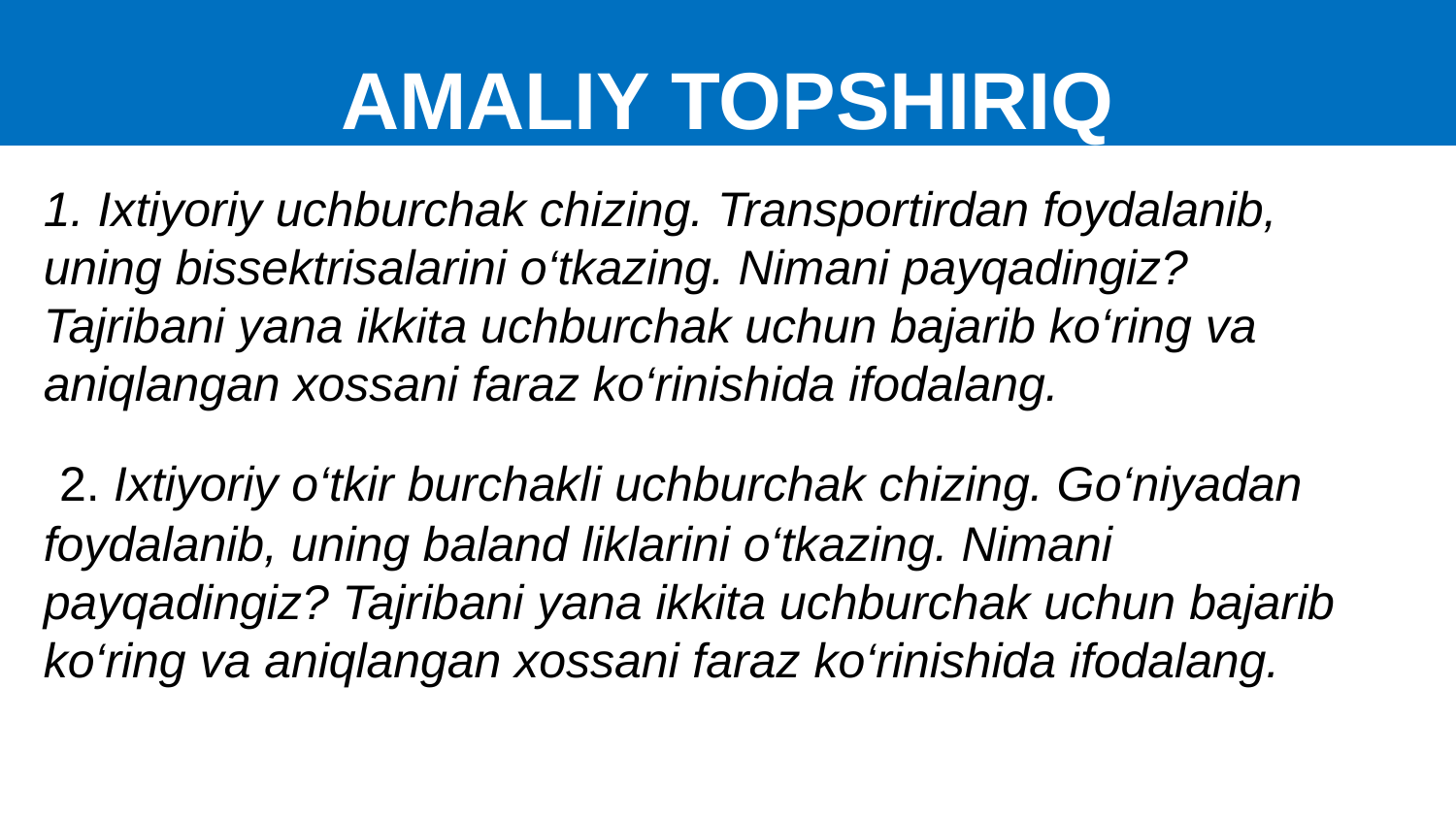

AMALIY TOPSHIRIQ
1. Ixtiyoriy uchburchak chizing. Transportirdan foydalanib, uning bissektrisalarini o‘tkazing. Nimani payqadingiz? Tajribani yana ikkita uchburchak uchun bajarib ko‘ring va aniqlangan xossani faraz ko‘rinishida ifodalang.
 2. Ixtiyoriy o‘tkir burchakli uchburchak chizing. Go‘niyadan foydalanib, uning baland liklarini o‘tkazing. Nimani payqadingiz? Tajribani yana ikkita uchburchak uchun bajarib ko‘ring va aniqlangan xossani faraz ko‘rinishida ifodalang.